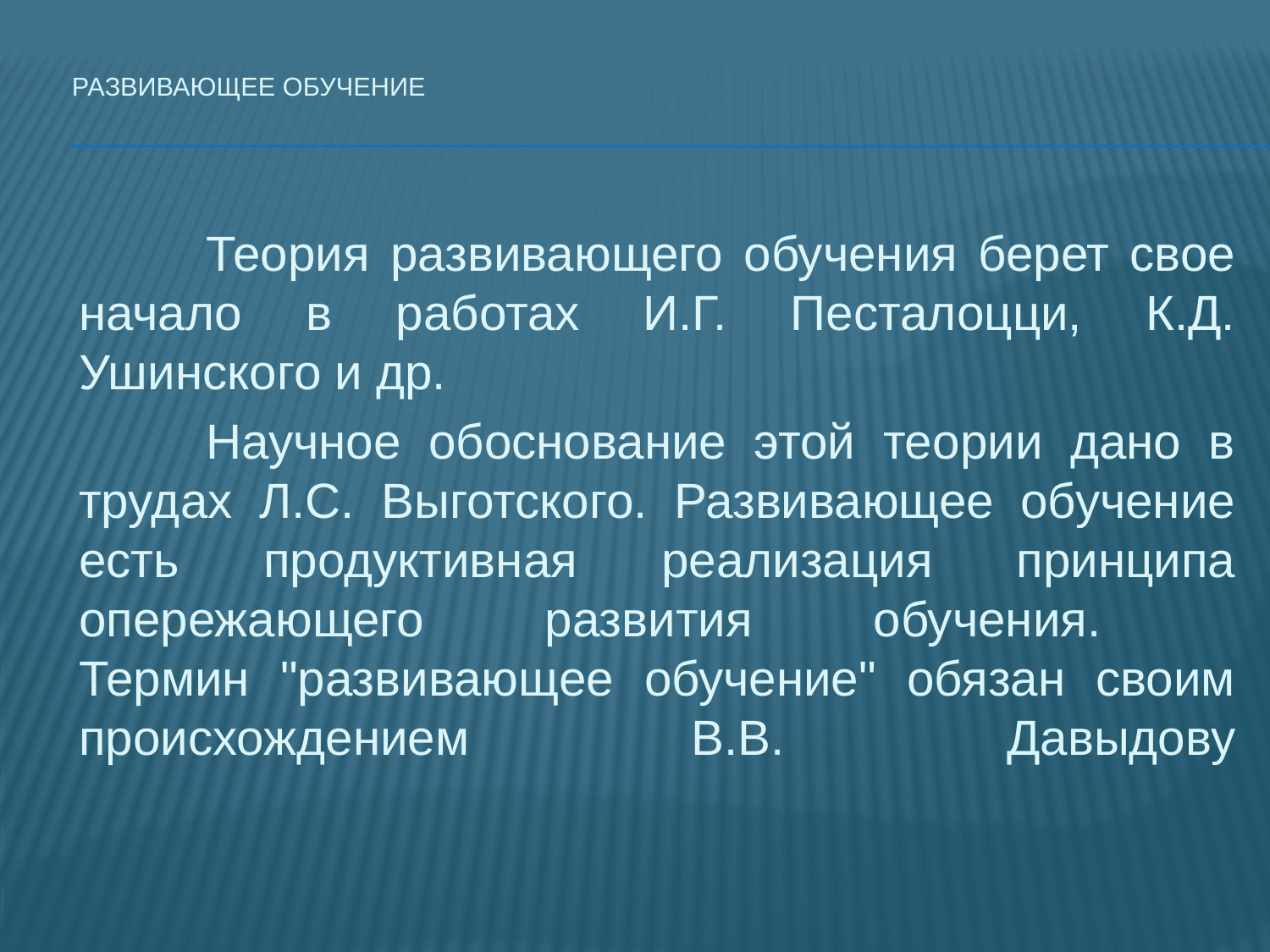

# Развивающее обучение
	Теория развивающего обучения берет свое начало в работах И.Г. Песталоцци, К.Д. Ушинского и др.
	Научное обоснование этой теории дано в трудах Л.С. Выготского. Развивающее обучение есть продуктивная реализация принципа опережающего развития обучения. 
Термин "развивающее обучение" обязан своим происхождением В.В. Давыдову